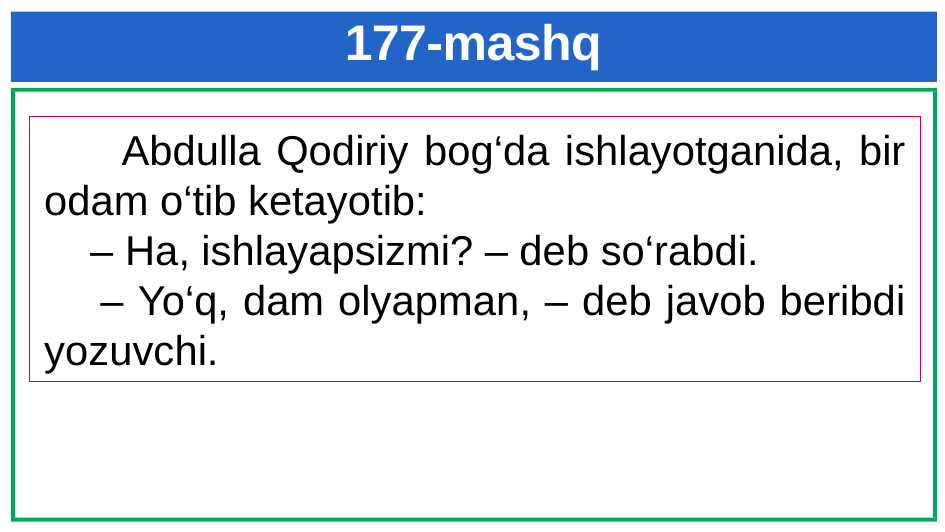

# 177-mashq
     Abdulla Qodiriy bog‘da ishlayotganida, bir odam o‘tib ketayotib:
    – Ha, ishlayapsizmi? – deb so‘rabdi.
    – Yo‘q, dam olyapman, – deb javob beribdi yozuvchi.